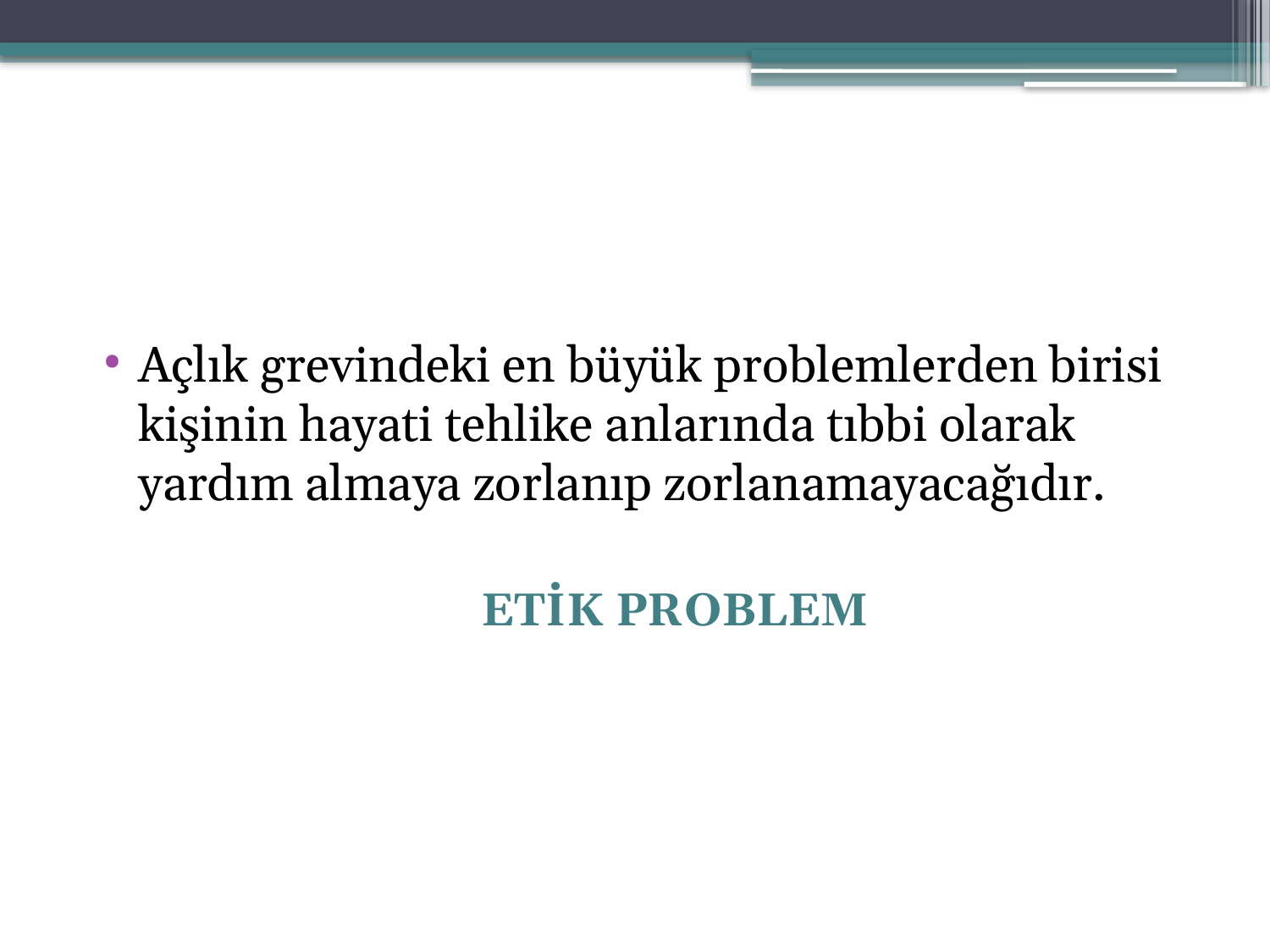

Açlık grevindeki en büyük problemlerden birisi kişinin hayati tehlike anlarında tıbbi olarak yardım almaya zorlanıp zorlanamayacağıdır.

ETİK PROBLEM